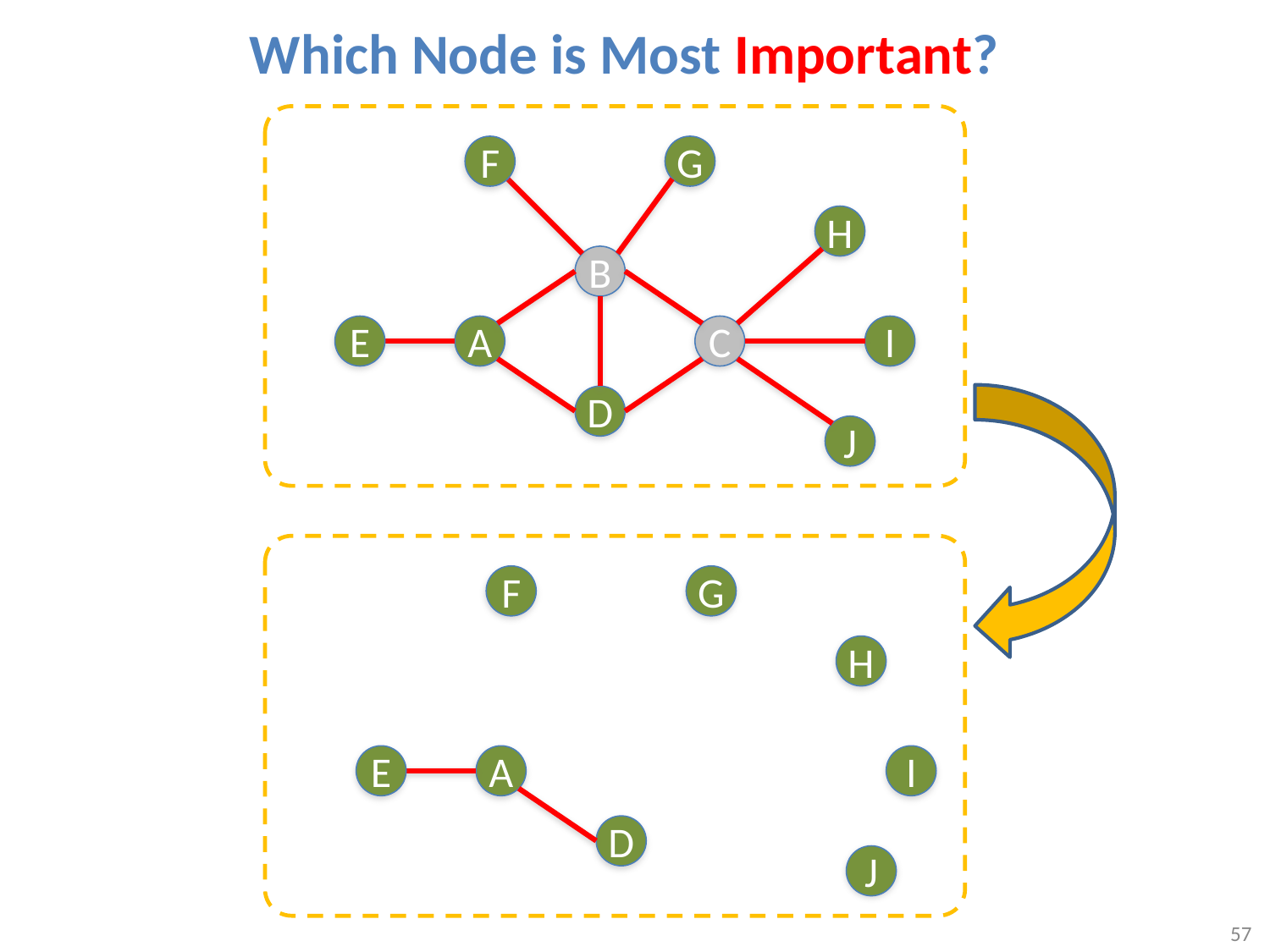

# Which Node is Most Important?

F
G
H
B
E
A
C
I

D
J

F
G
H
E
A
I
D
J
57